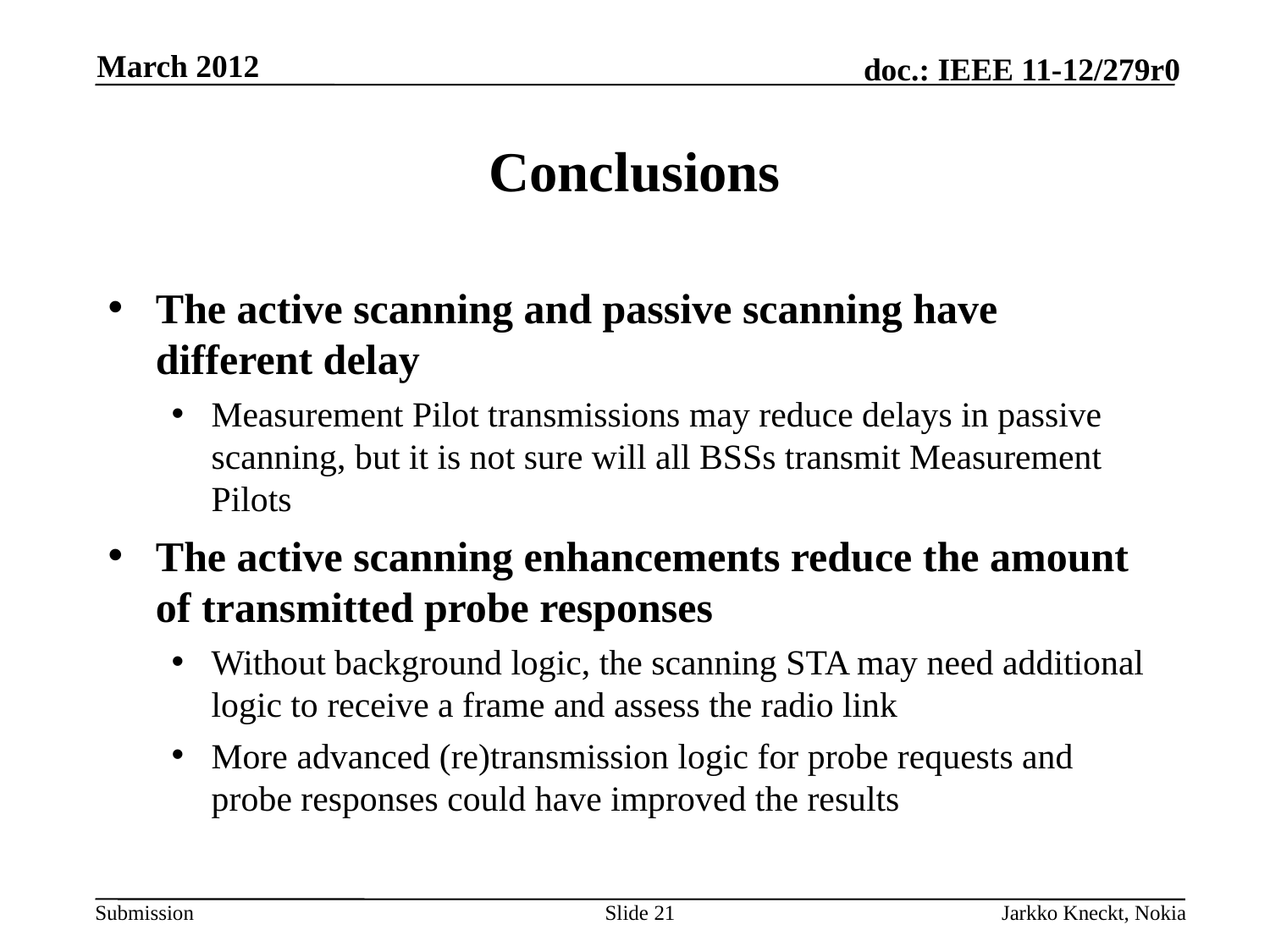

March 2012
# Conclusions
The active scanning and passive scanning have different delay
Measurement Pilot transmissions may reduce delays in passive scanning, but it is not sure will all BSSs transmit Measurement Pilots
The active scanning enhancements reduce the amount of transmitted probe responses
Without background logic, the scanning STA may need additional logic to receive a frame and assess the radio link
More advanced (re)transmission logic for probe requests and probe responses could have improved the results

Slide 21
Jarkko Kneckt, Nokia